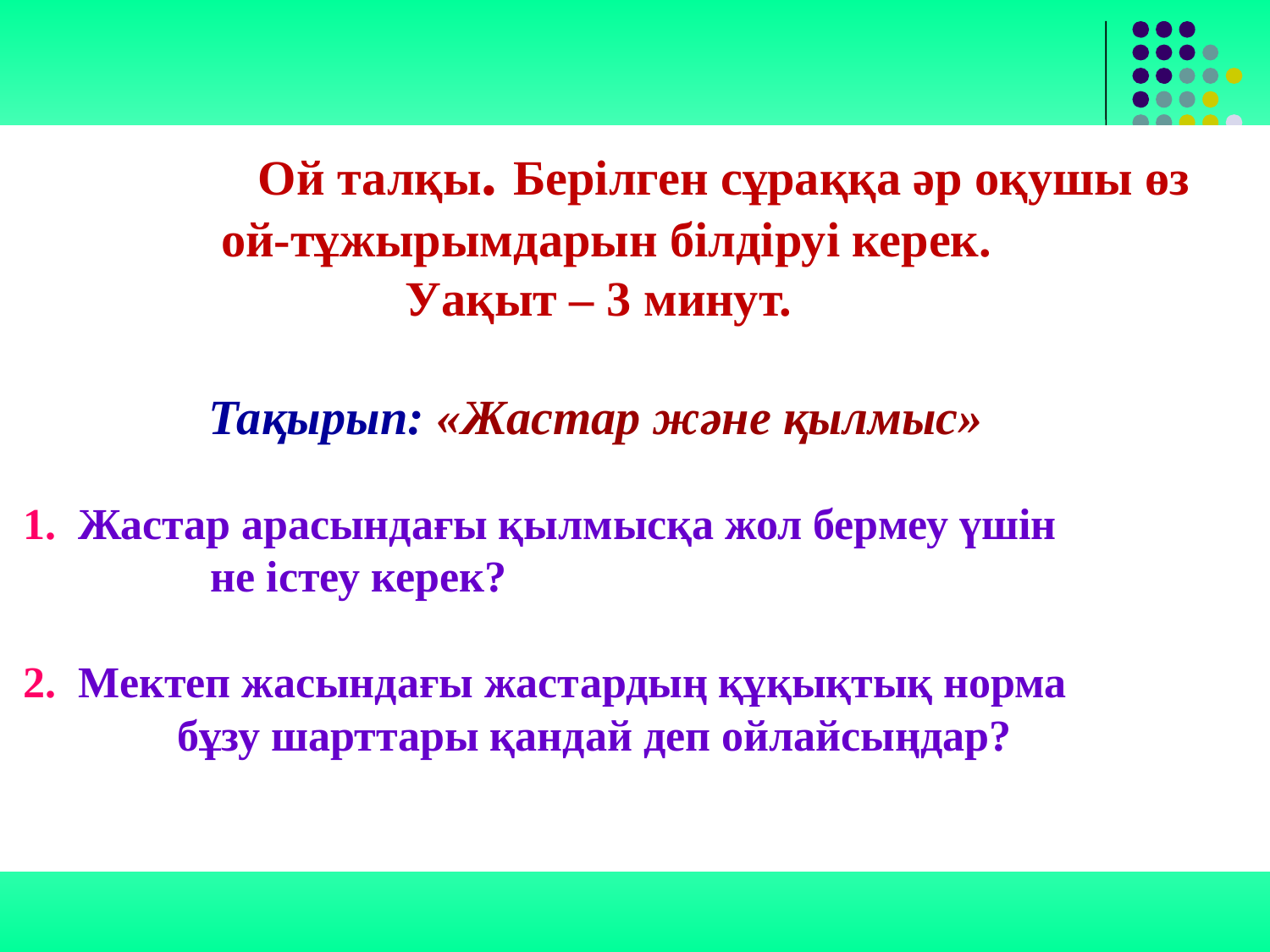

Ой талқы. Берілген сұраққа әр оқушы өз
                 ой-тұжырымдарын білдіруі керек.
                                Уақыт – 3 минут.
                Тақырып: «Жастар және қылмыс»
 1.  Жастар арасындағы қылмысқа жол бермеу үшін
                  не істеу керек?

 2.  Мектеп жасындағы жастардың құқықтық норма
               бұзу шарттары қандай деп ойлайсыңдар?